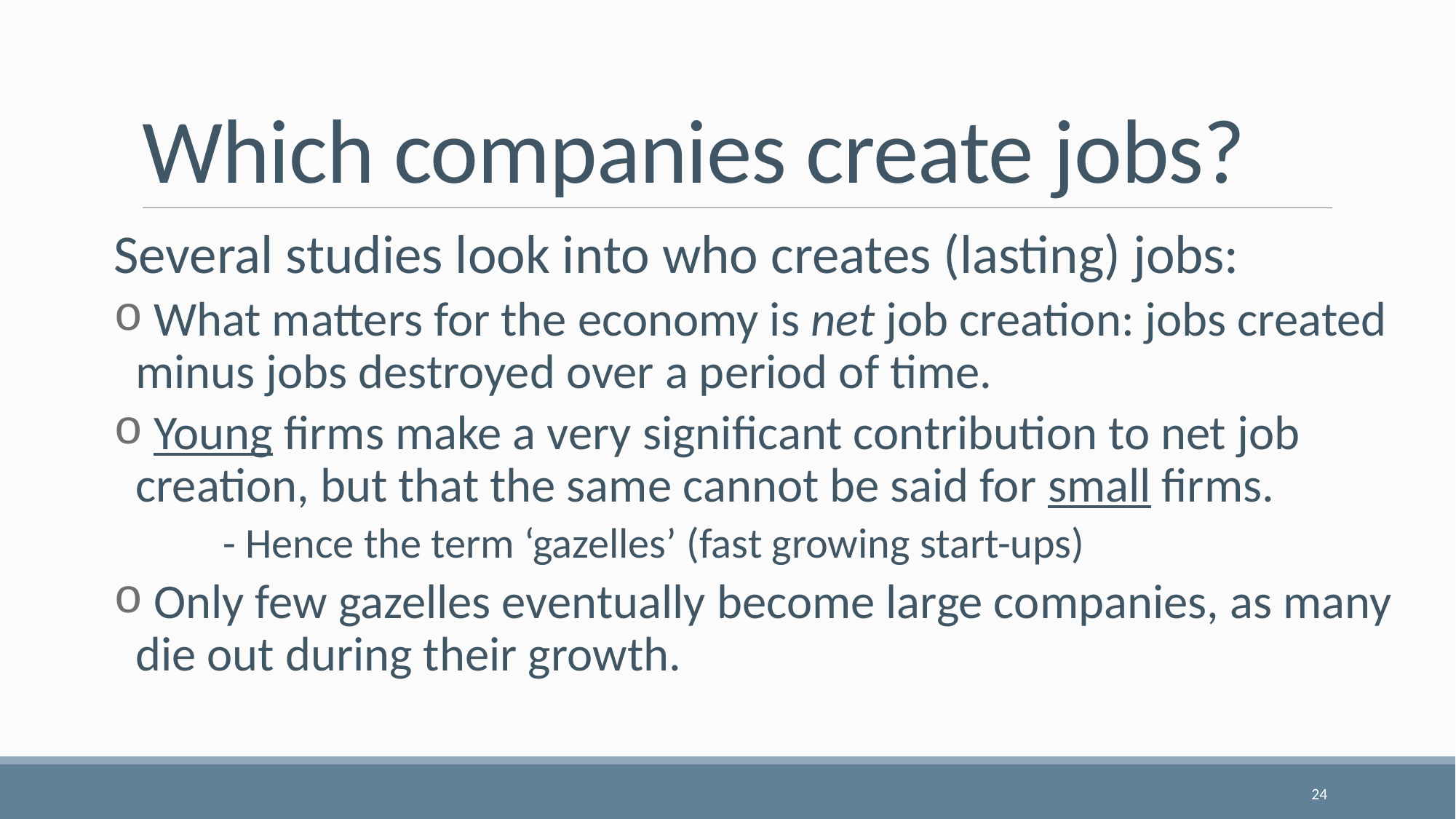

# Which companies create jobs?
Several studies look into who creates (lasting) jobs:
 What matters for the economy is net job creation: jobs created minus jobs destroyed over a period of time.
 Young firms make a very significant contribution to net job creation, but that the same cannot be said for small firms.
- Hence the term ‘gazelles’ (fast growing start-ups)
 Only few gazelles eventually become large companies, as many die out during their growth.

24